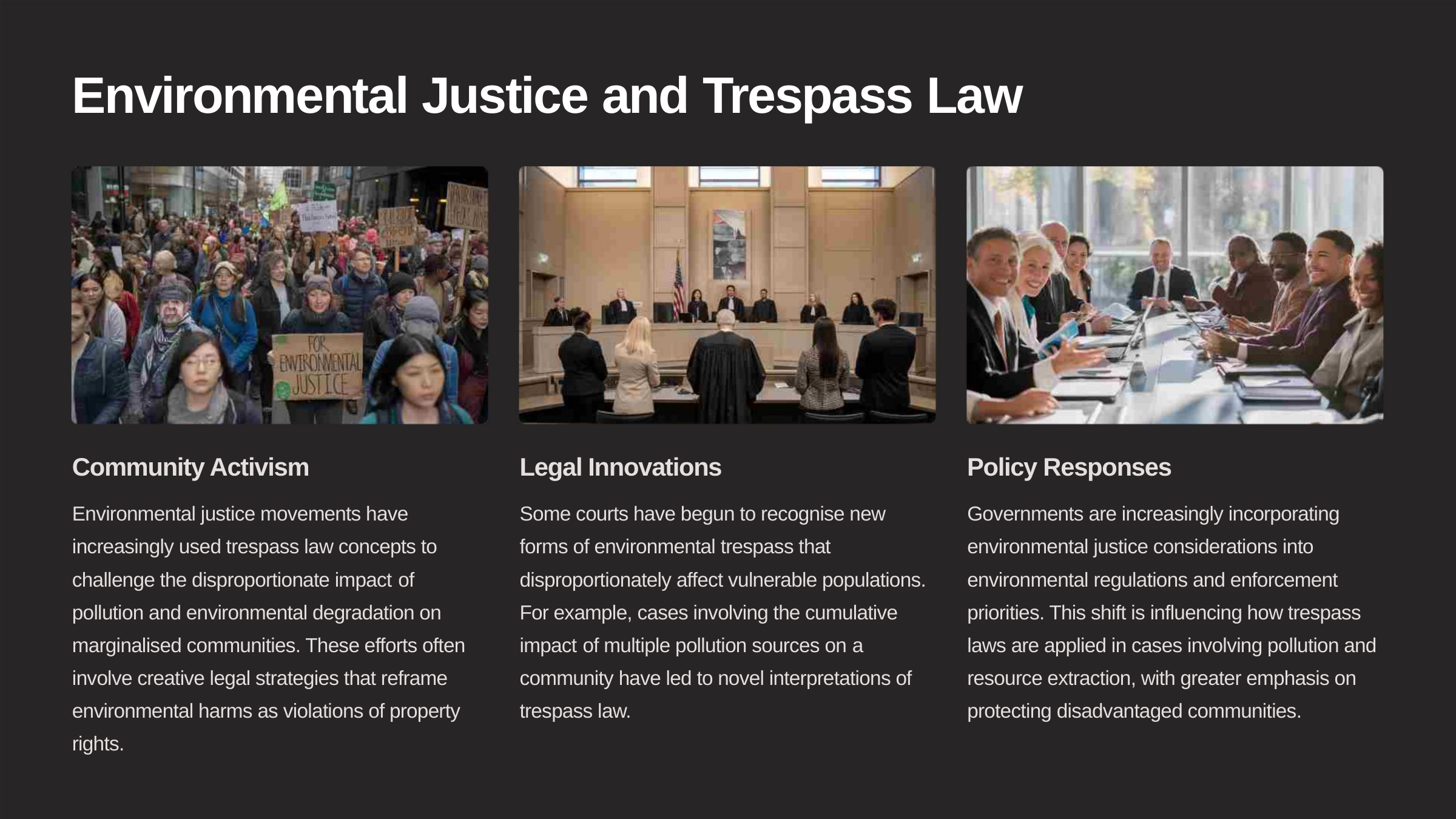

Environmental Justice and Trespass Law
Community Activism
Legal Innovations
Policy Responses
Environmental justice movements have
increasingly used trespass law concepts to
challenge the disproportionate impact of
pollution and environmental degradation on
marginalised communities. These efforts often
involve creative legal strategies that reframe
environmental harms as violations of property
rights.
Some courts have begun to recognise new
forms of environmental trespass that
disproportionately affect vulnerable populations.
For example, cases involving the cumulative
impact of multiple pollution sources on a
community have led to novel interpretations of
trespass law.
Governments are increasingly incorporating
environmental justice considerations into
environmental regulations and enforcement
priorities. This shift is influencing how trespass
laws are applied in cases involving pollution and
resource extraction, with greater emphasis on
protecting disadvantaged communities.